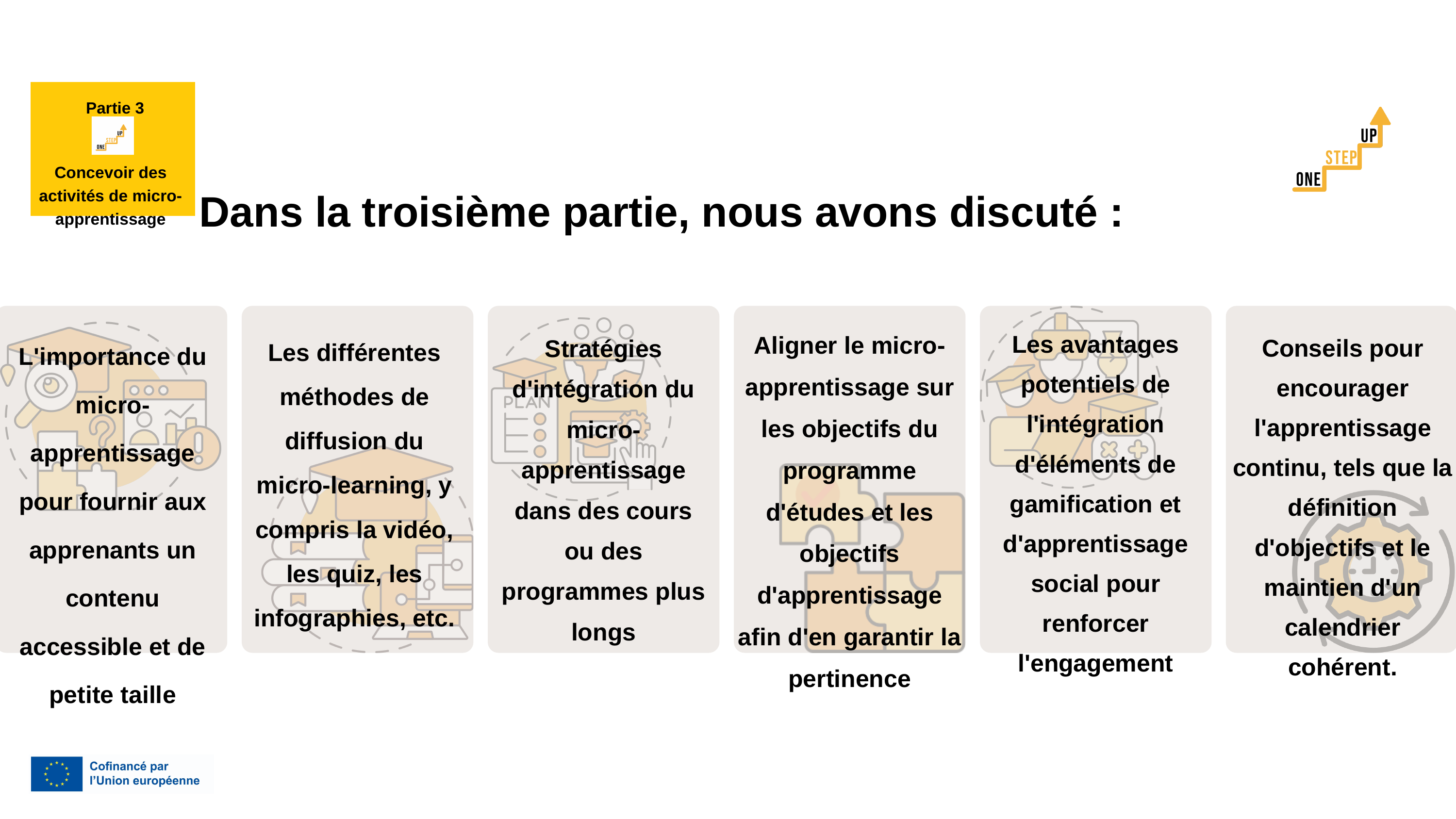

Partie 3

Concevoir des activités de micro-apprentissage
Dans la troisième partie, nous avons discuté :

Aligner le micro-apprentissage sur les objectifs du programme d'études et les objectifs d'apprentissage afin d'en garantir la pertinence

Les avantages potentiels de l'intégration d'éléments de gamification et d'apprentissage social pour renforcer l'engagement

L'importance du micro-apprentissage pour fournir aux apprenants un contenu accessible et de petite taille

Conseils pour encourager l'apprentissage continu, tels que la définition d'objectifs et le maintien d'un calendrier cohérent.

Stratégies d'intégration du micro-apprentissage dans des cours ou des programmes plus longs
Les différentes méthodes de diffusion du micro-learning, y compris la vidéo, les quiz, les infographies, etc.